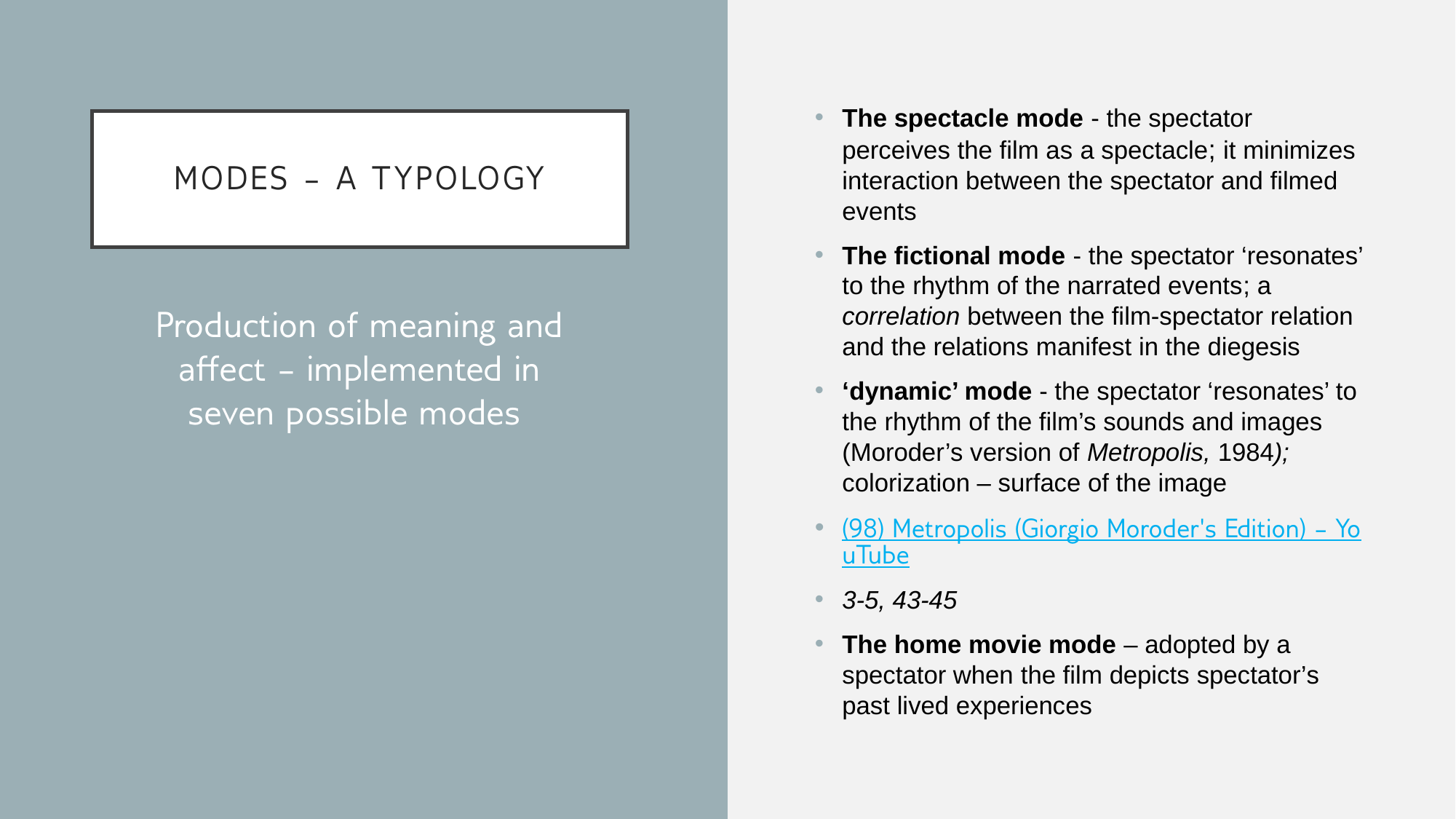

The spectacle mode - the spectator perceives the film as a spectacle; it minimizes interaction between the spectator and filmed events
The fictional mode - the spectator ‘resonates’ to the rhythm of the narrated events; a correlation between the film-spectator relation and the relations manifest in the diegesis
‘dynamic’ mode - the spectator ‘resonates’ to the rhythm of the film’s sounds and images (Moroder’s version of Metropolis, 1984); colorization – surface of the image
(98) Metropolis (Giorgio Moroder's Edition) – YouTube
3-5, 43-45
The home movie mode – adopted by a spectator when the film depicts spectator’s past lived experiences
# Modes – a typology
Production of meaning and affect – implemented in seven possible modes